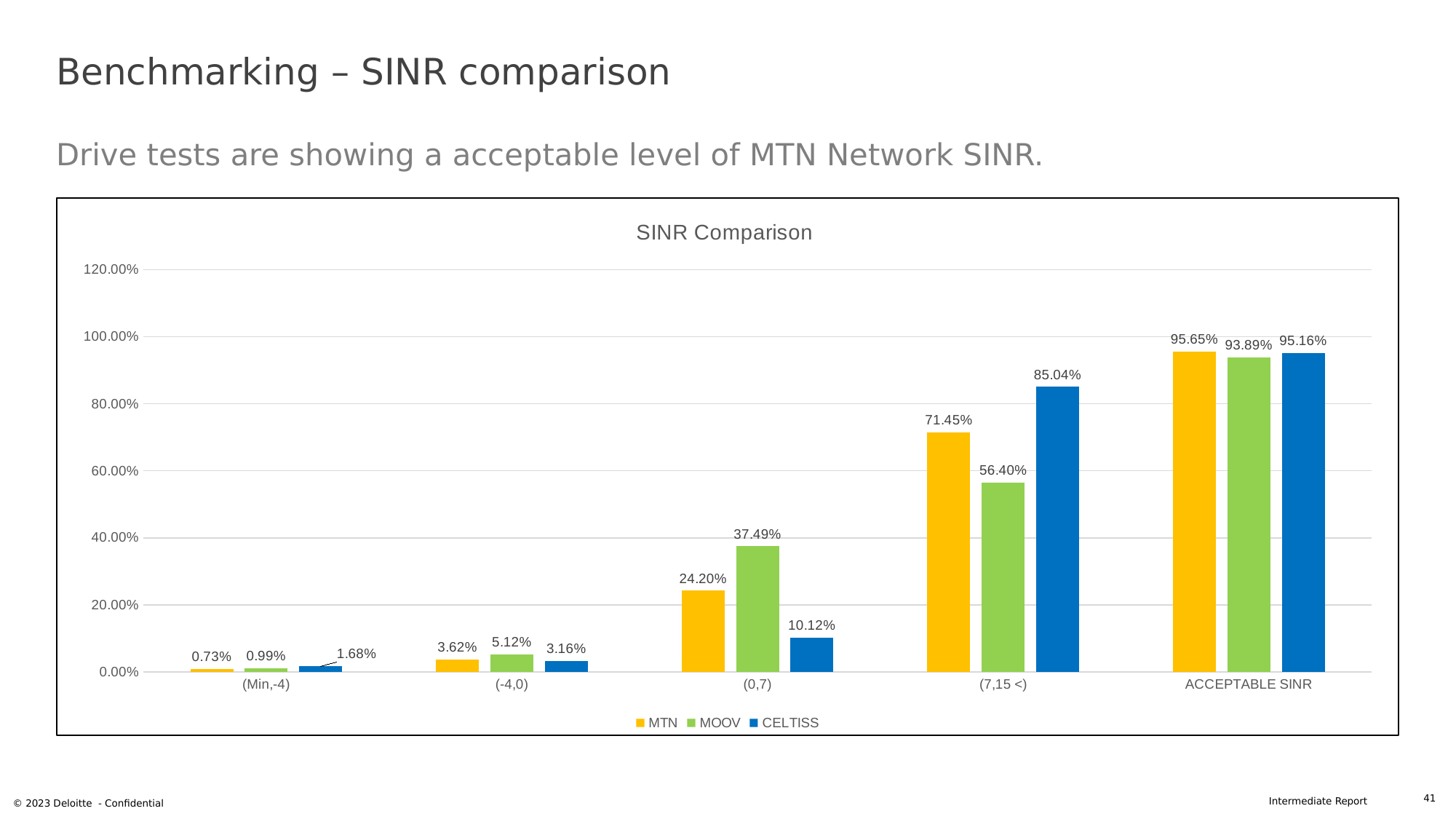

# Benchmarking – SINR comparison Drive tests are showing a acceptable level of MTN Network SINR.

### Chart: SINR Comparison

| Category | MTN | MOOV | CELTISS |
|---|---|---|---|
| (Min,-4) | 0.0073 | 0.0099 | 0.0168 |
| (-4,0) | 0.0362 | 0.0512 | 0.0316 |
| (0,7) | 0.242 | 0.3749 | 0.1012 |
| (7,15 <) | 0.7145 | 0.564 | 0.8504 |
| ACCEPTABLE SINR | 0.9565 | 0.9389 | 0.9516 |
41
© 2023 Deloitte  - Confidential